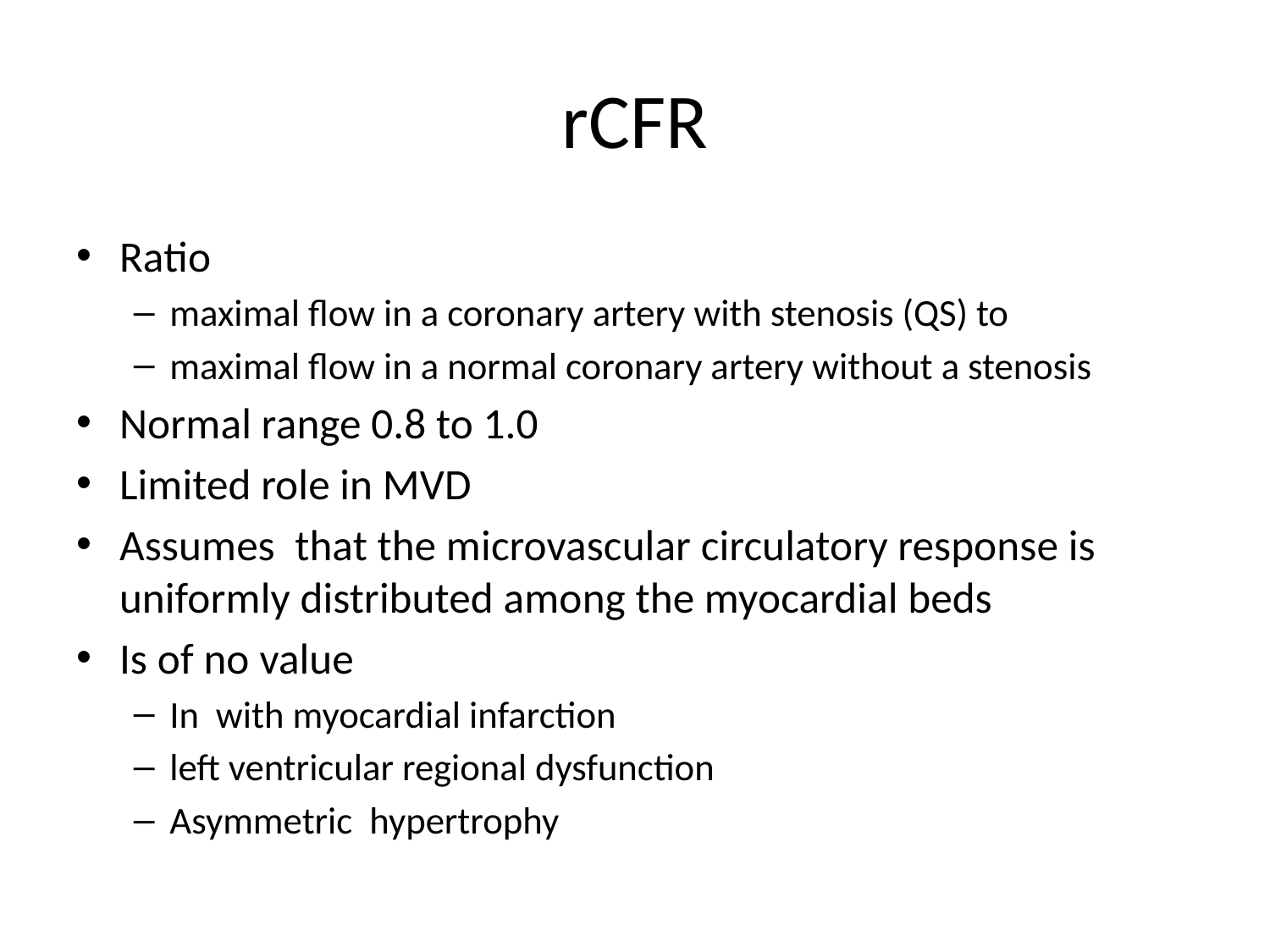

# rCFR
Ratio
maximal flow in a coronary artery with stenosis (QS) to
maximal flow in a normal coronary artery without a stenosis
Normal range 0.8 to 1.0
Limited role in MVD
Assumes  that the microvascular circulatory response is uniformly distributed among the myocardial beds
Is of no value
In  with myocardial infarction
left ventricular regional dysfunction
Asymmetric  hypertrophy